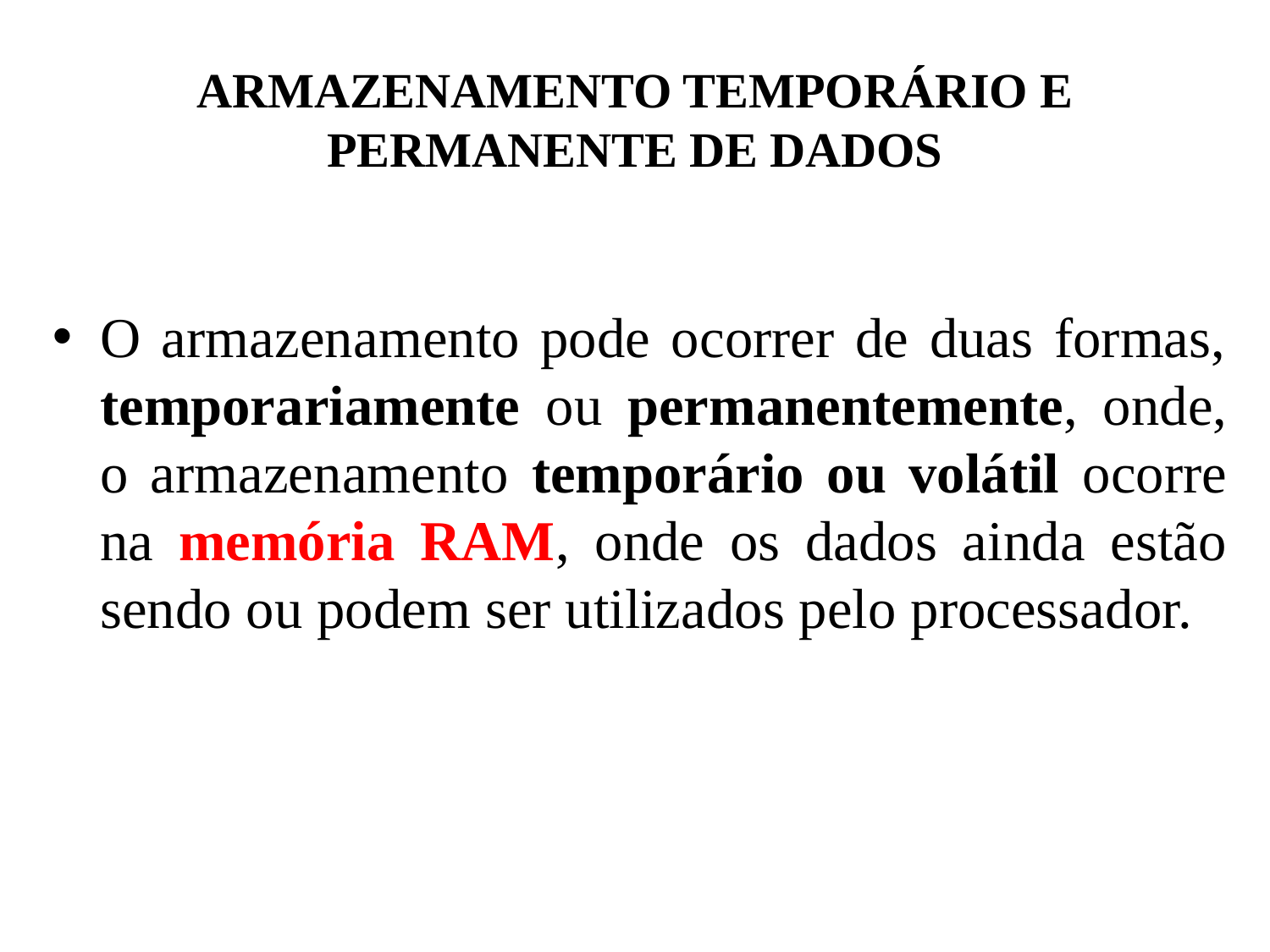

# ARMAZENAMENTO TEMPORÁRIO E PERMANENTE DE DADOS
O armazenamento pode ocorrer de duas formas, temporariamente ou permanentemente, onde, o armazenamento temporário ou volátil ocorre na memória RAM, onde os dados ainda estão sendo ou podem ser utilizados pelo processador.